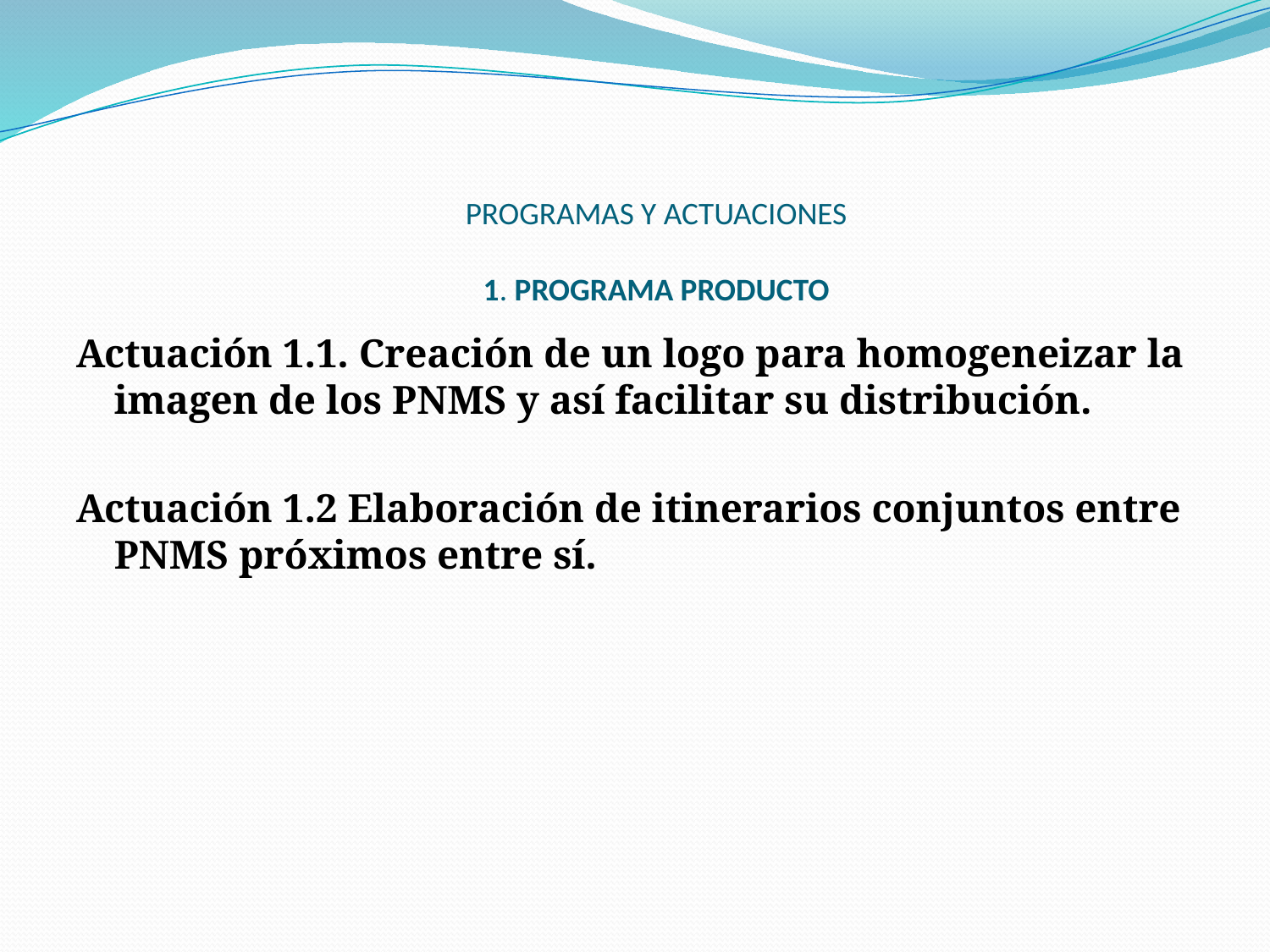

# PROGRAMAS Y ACTUACIONES 1. PROGRAMA PRODUCTO

Actuación 1.1. Creación de un logo para homogeneizar la imagen de los PNMS y así facilitar su distribución.

Actuación 1.2 Elaboración de itinerarios conjuntos entre PNMS próximos entre sí.